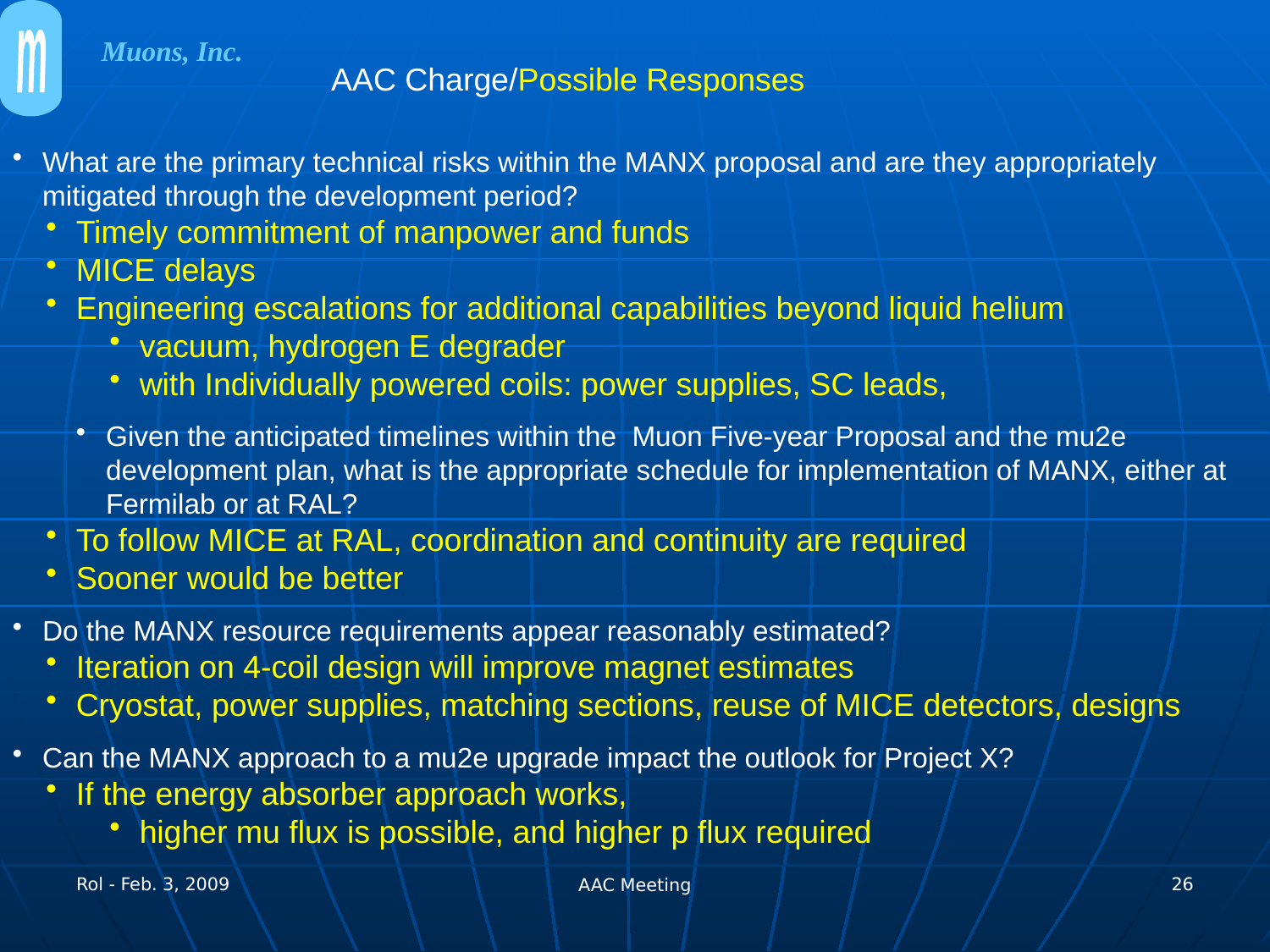

μ

Muons, Inc.
AAC Charge/Possible Responses
What are the primary technical risks within the MANX proposal and are they appropriately mitigated through the development period?
Timely commitment of manpower and funds
MICE delays
Engineering escalations for additional capabilities beyond liquid helium
vacuum, hydrogen E degrader
with Individually powered coils: power supplies, SC leads,

Given the anticipated timelines within the  Muon Five-year Proposal and the mu2e development plan, what is the appropriate schedule for implementation of MANX, either at Fermilab or at RAL?
To follow MICE at RAL, coordination and continuity are required
Sooner would be better

Do the MANX resource requirements appear reasonably estimated?
Iteration on 4-coil design will improve magnet estimates
Cryostat, power supplies, matching sections, reuse of MICE detectors, designs

Can the MANX approach to a mu2e upgrade impact the outlook for Project X?
If the energy absorber approach works,
higher mu flux is possible, and higher p flux required
Rol - Feb. 3, 2009
26
AAC Meeting